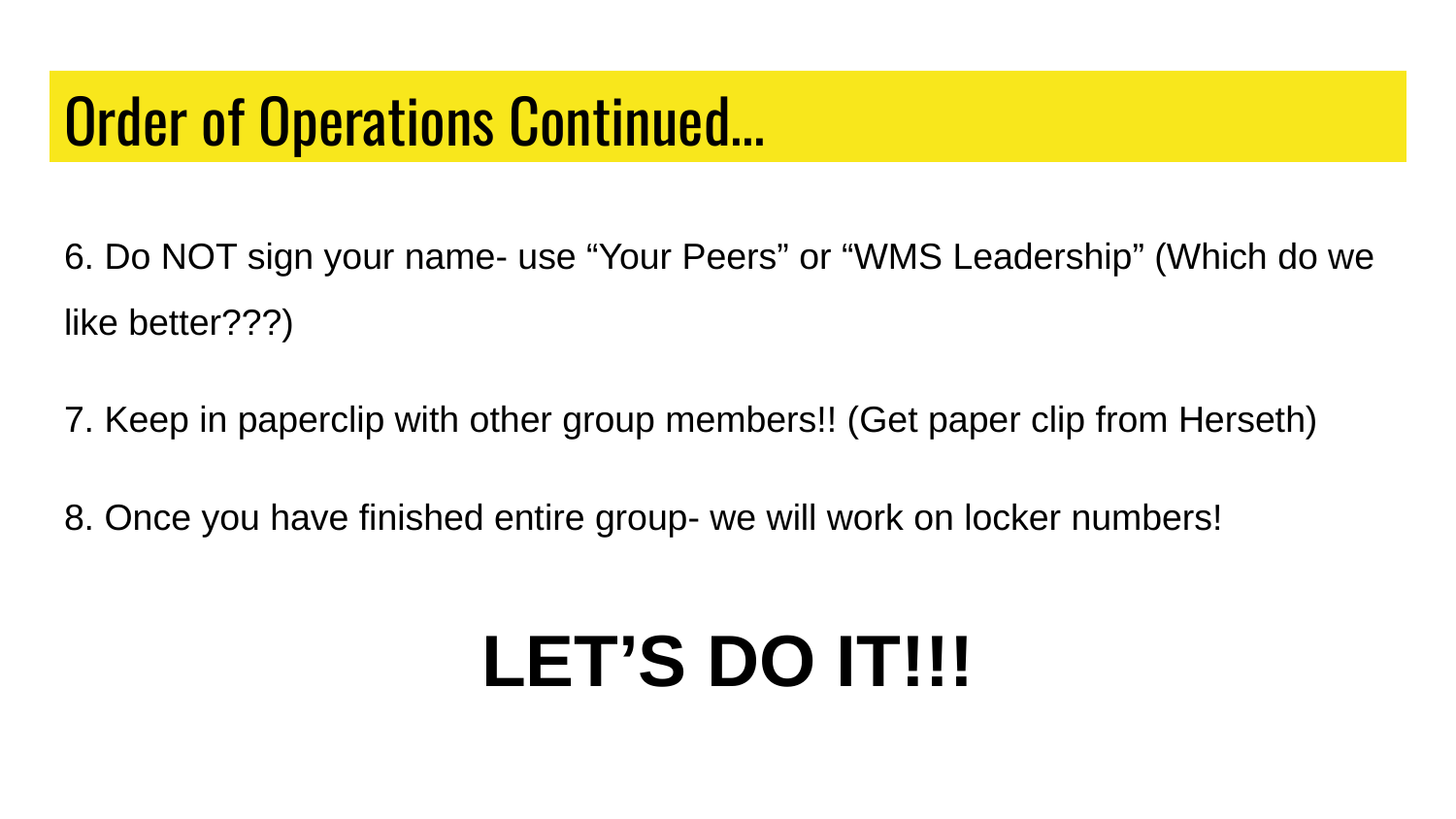

# Order of Operations Continued...
6. Do NOT sign your name- use “Your Peers” or “WMS Leadership” (Which do we like better???)
7. Keep in paperclip with other group members!! (Get paper clip from Herseth)
8. Once you have finished entire group- we will work on locker numbers!
LET’S DO IT!!!